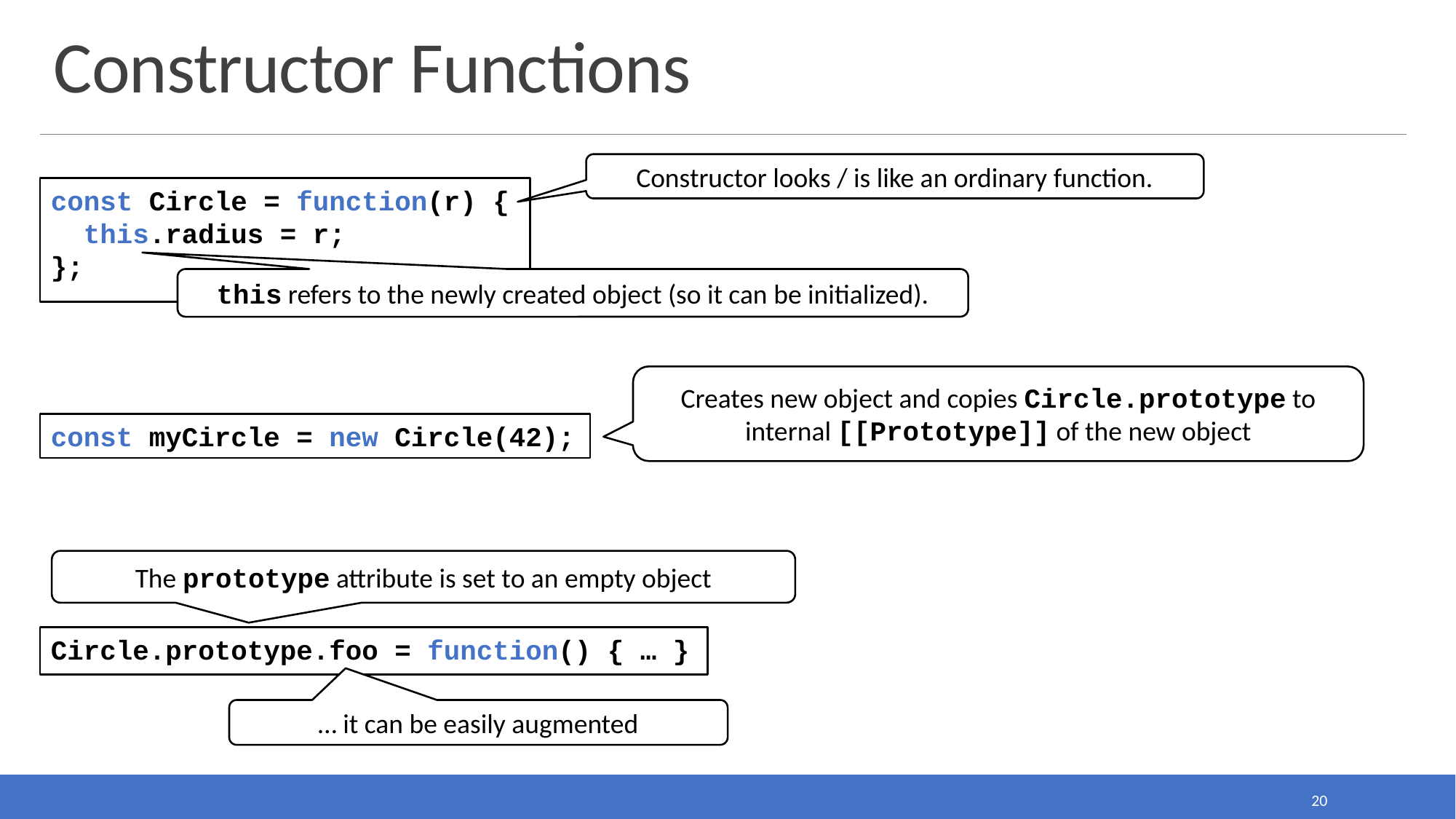

# Constructor Functions
Constructor looks / is like an ordinary function.
const Circle = function(r) {
  this.radius = r;
};
this refers to the newly created object (so it can be initialized).
Creates new object and copies Circle.prototype to internal [[Prototype]] of the new object
const myCircle = new Circle(42);
The prototype attribute is set to an empty object
Circle.prototype.foo = function() { … }
… it can be easily augmented
20